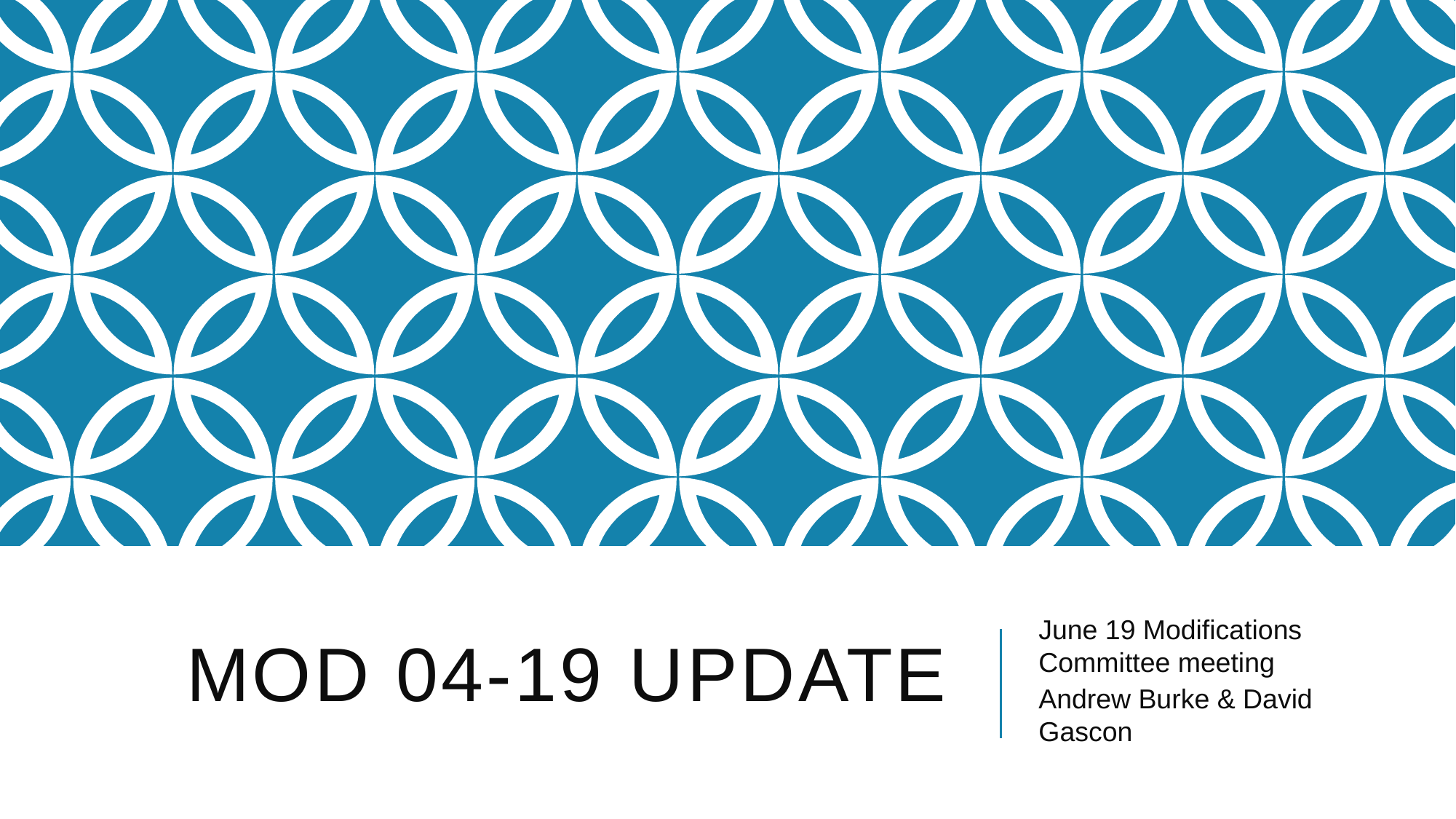

# Mod 04-19 Update
June 19 Modifications Committee meeting
Andrew Burke & David Gascon